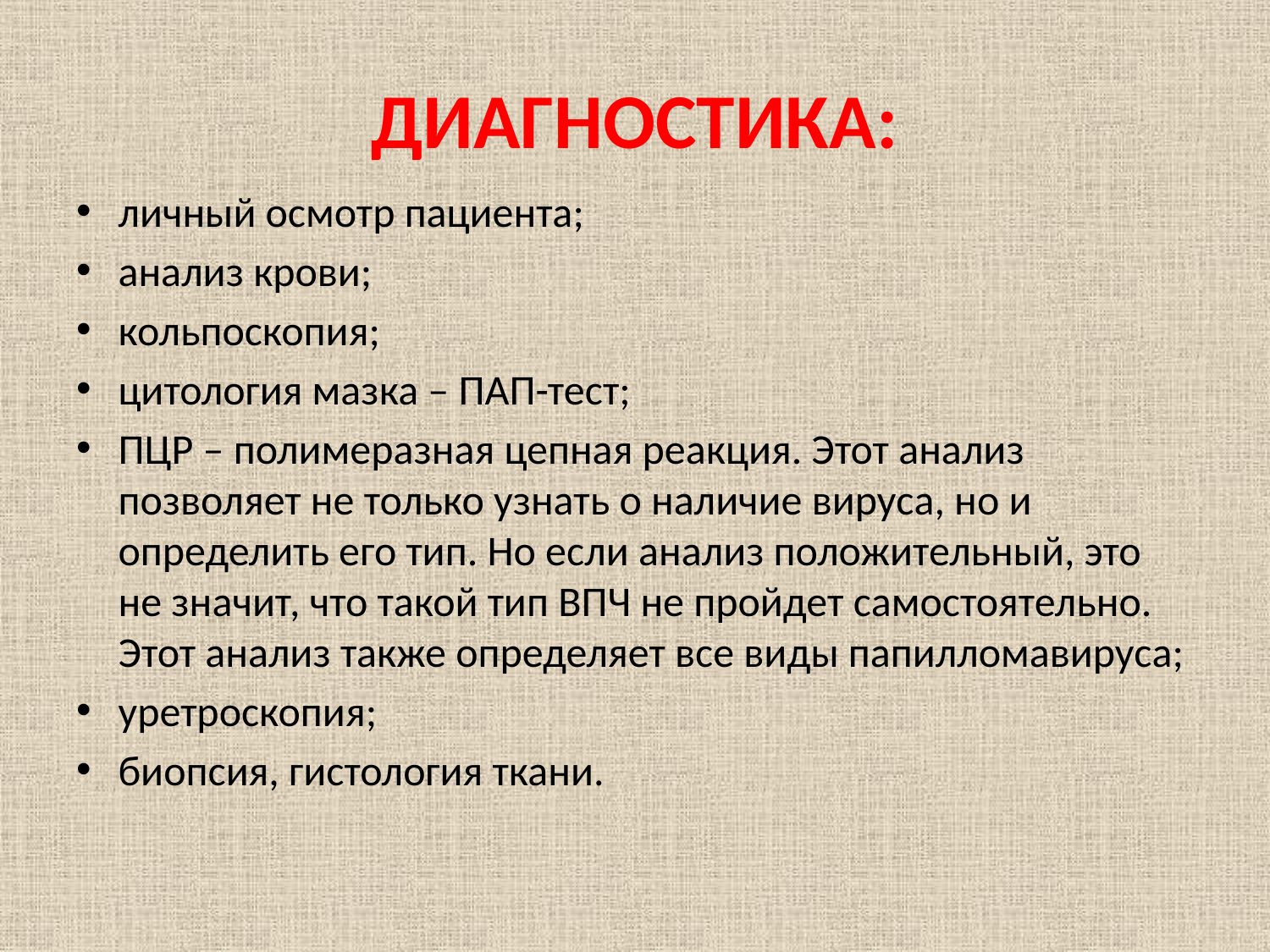

# ДИАГНОСТИКА:
личный осмотр пациента;
анализ крови;
кольпоскопия;
цитология мазка – ПАП-тест;
ПЦР – полимеразная цепная реакция. Этот анализ позволяет не только узнать о наличие вируса, но и определить его тип. Но если анализ положительный, это не значит, что такой тип ВПЧ не пройдет самостоятельно. Этот анализ также определяет все виды папилломавируса;
уретроскопия;
биопсия, гистология ткани.